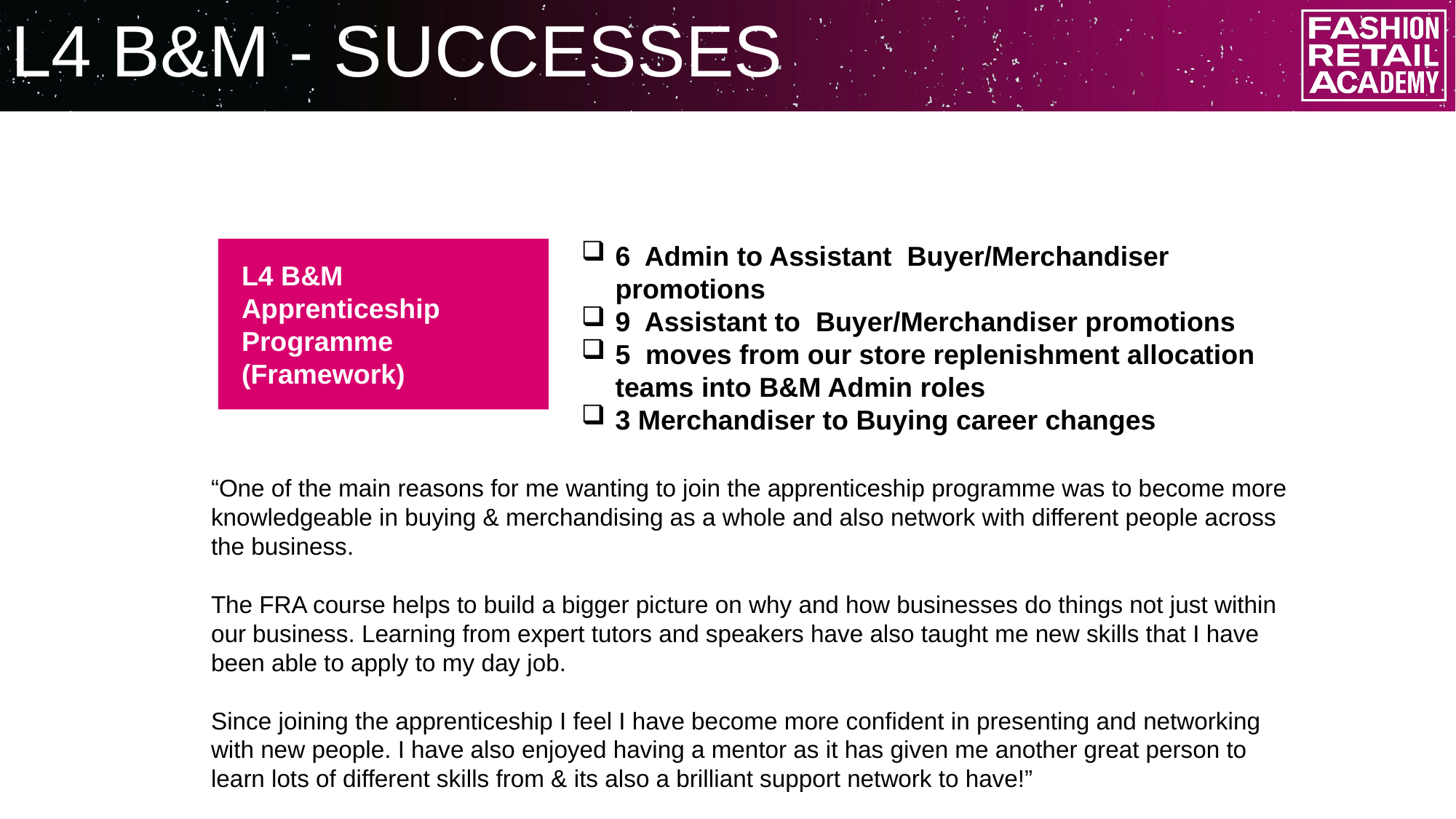

L4 B&M - SUCCESSES
6  Admin to Assistant  Buyer/Merchandiser promotions
9  Assistant to  Buyer/Merchandiser promotions
5  moves from our store replenishment allocation teams into B&M Admin roles
3 Merchandiser to Buying career changes
L4 B&M Apprenticeship Programme (Framework)
“One of the main reasons for me wanting to join the apprenticeship programme was to become more knowledgeable in buying & merchandising as a whole and also network with different people across the business.

The FRA course helps to build a bigger picture on why and how businesses do things not just within our business. Learning from expert tutors and speakers have also taught me new skills that I have been able to apply to my day job.

Since joining the apprenticeship I feel I have become more confident in presenting and networking with new people. I have also enjoyed having a mentor as it has given me another great person to learn lots of different skills from & its also a brilliant support network to have!”